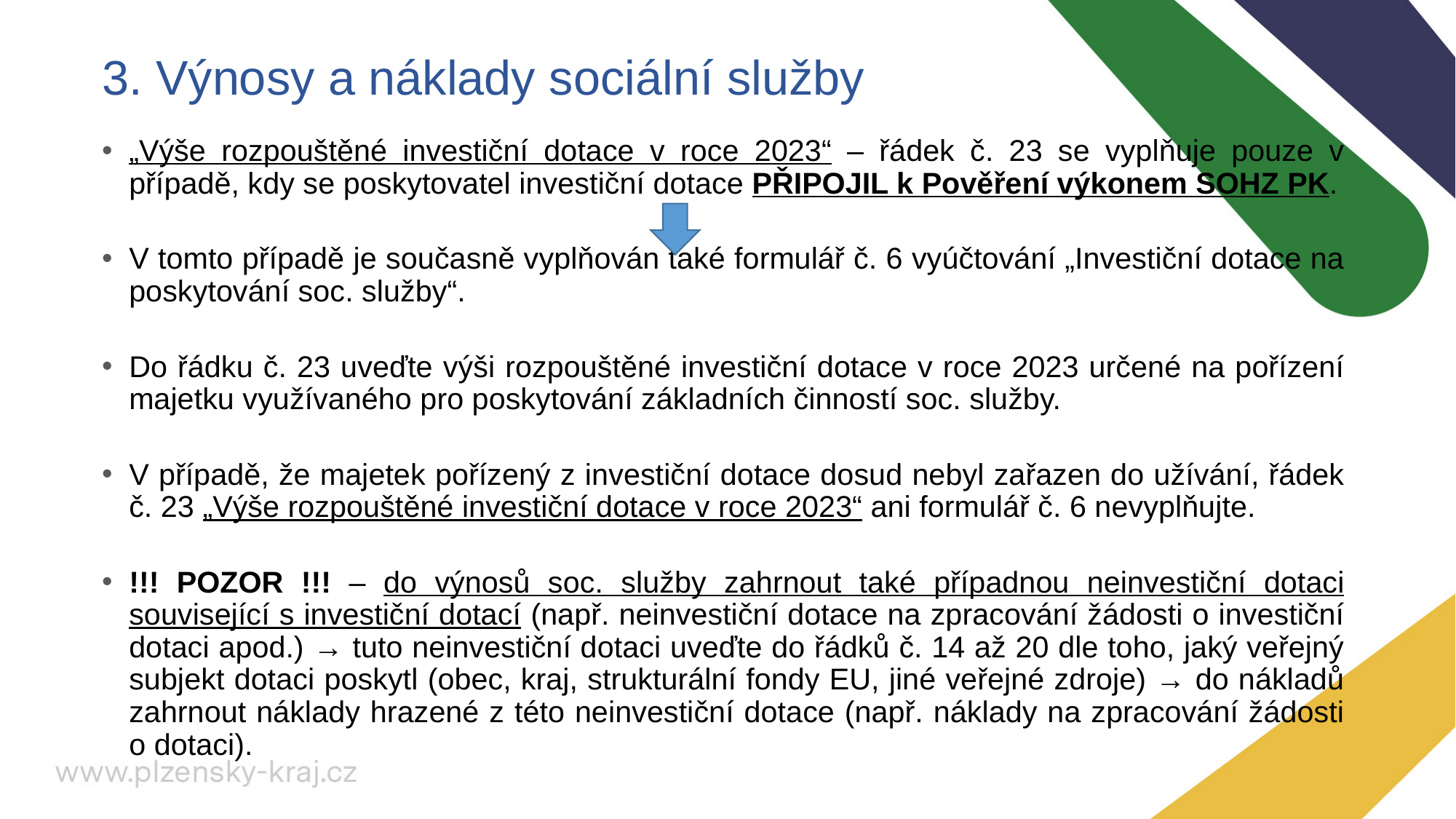

# 3. Výnosy a náklady sociální služby
„Výše rozpouštěné investiční dotace v roce 2023“ – řádek č. 23 se vyplňuje pouze v případě, kdy se poskytovatel investiční dotace PŘIPOJIL k Pověření výkonem SOHZ PK.

V tomto případě je současně vyplňován také formulář č. 6 vyúčtování „Investiční dotace na poskytování soc. služby“.

Do řádku č. 23 uveďte výši rozpouštěné investiční dotace v roce 2023 určené na pořízení majetku využívaného pro poskytování základních činností soc. služby.

V případě, že majetek pořízený z investiční dotace dosud nebyl zařazen do užívání, řádek č. 23 „Výše rozpouštěné investiční dotace v roce 2023“ ani formulář č. 6 nevyplňujte.

!!! POZOR !!! – do výnosů soc. služby zahrnout také případnou neinvestiční dotaci související s investiční dotací (např. neinvestiční dotace na zpracování žádosti o investiční dotaci apod.) → tuto neinvestiční dotaci uveďte do řádků č. 14 až 20 dle toho, jaký veřejný subjekt dotaci poskytl (obec, kraj, strukturální fondy EU, jiné veřejné zdroje) → do nákladů zahrnout náklady hrazené z této neinvestiční dotace (např. náklady na zpracování žádosti o dotaci).